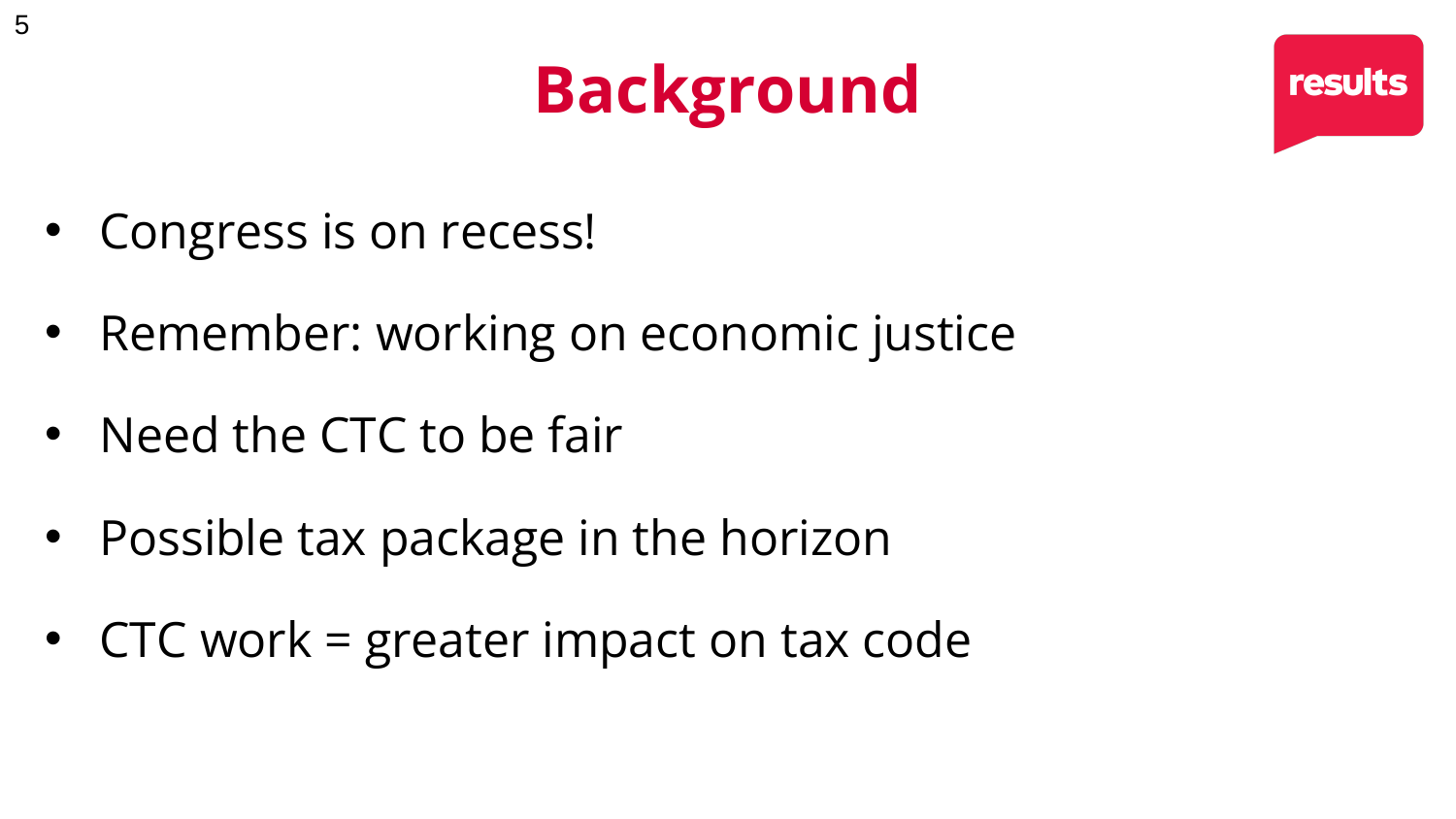

Background
Congress is on recess!
Remember: working on economic justice
Need the CTC to be fair
Possible tax package in the horizon
CTC work = greater impact on tax code